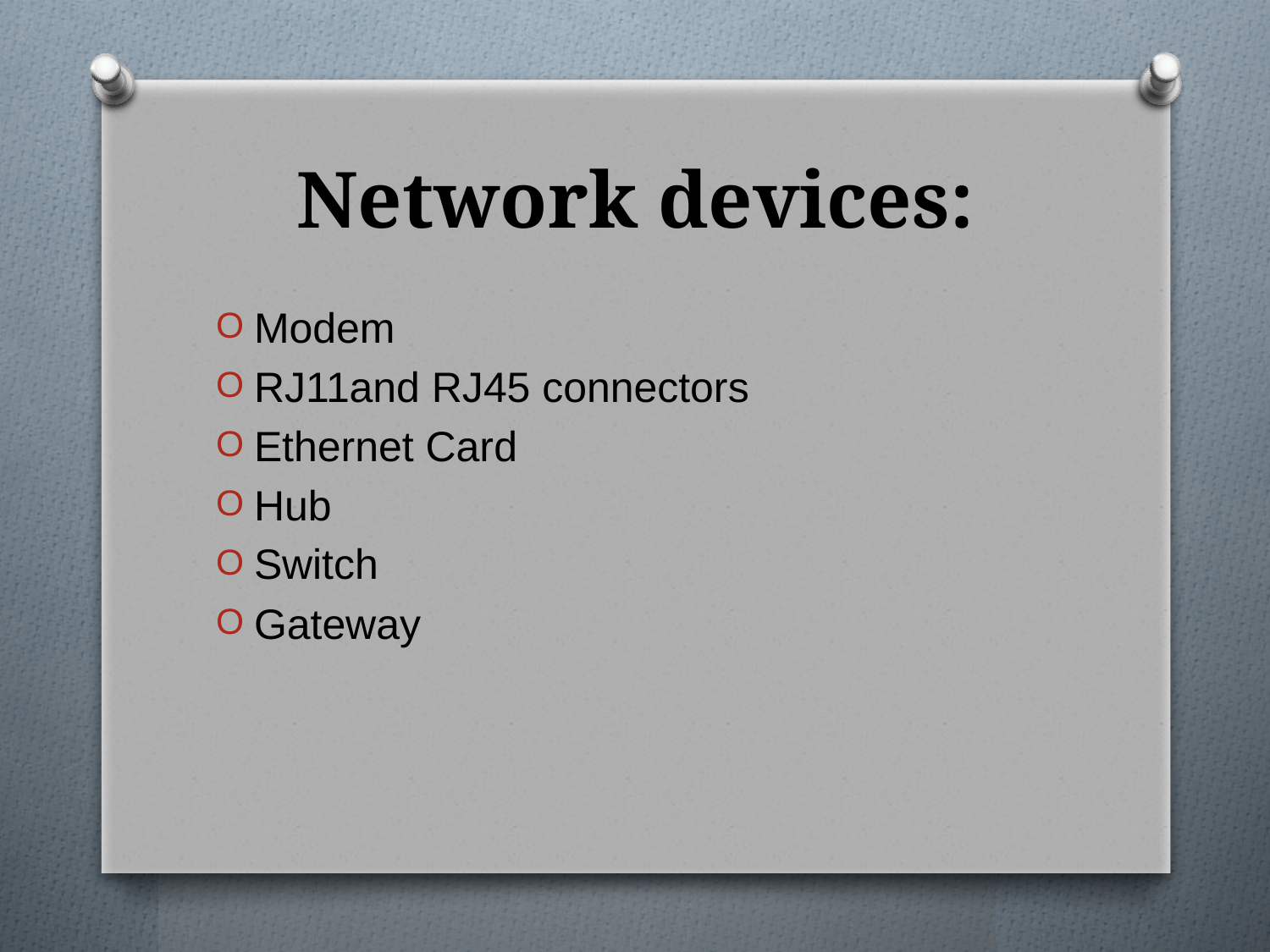

# Network devices:
Modem
RJ11and RJ45 connectors
Ethernet Card
Hub
Switch
Gateway